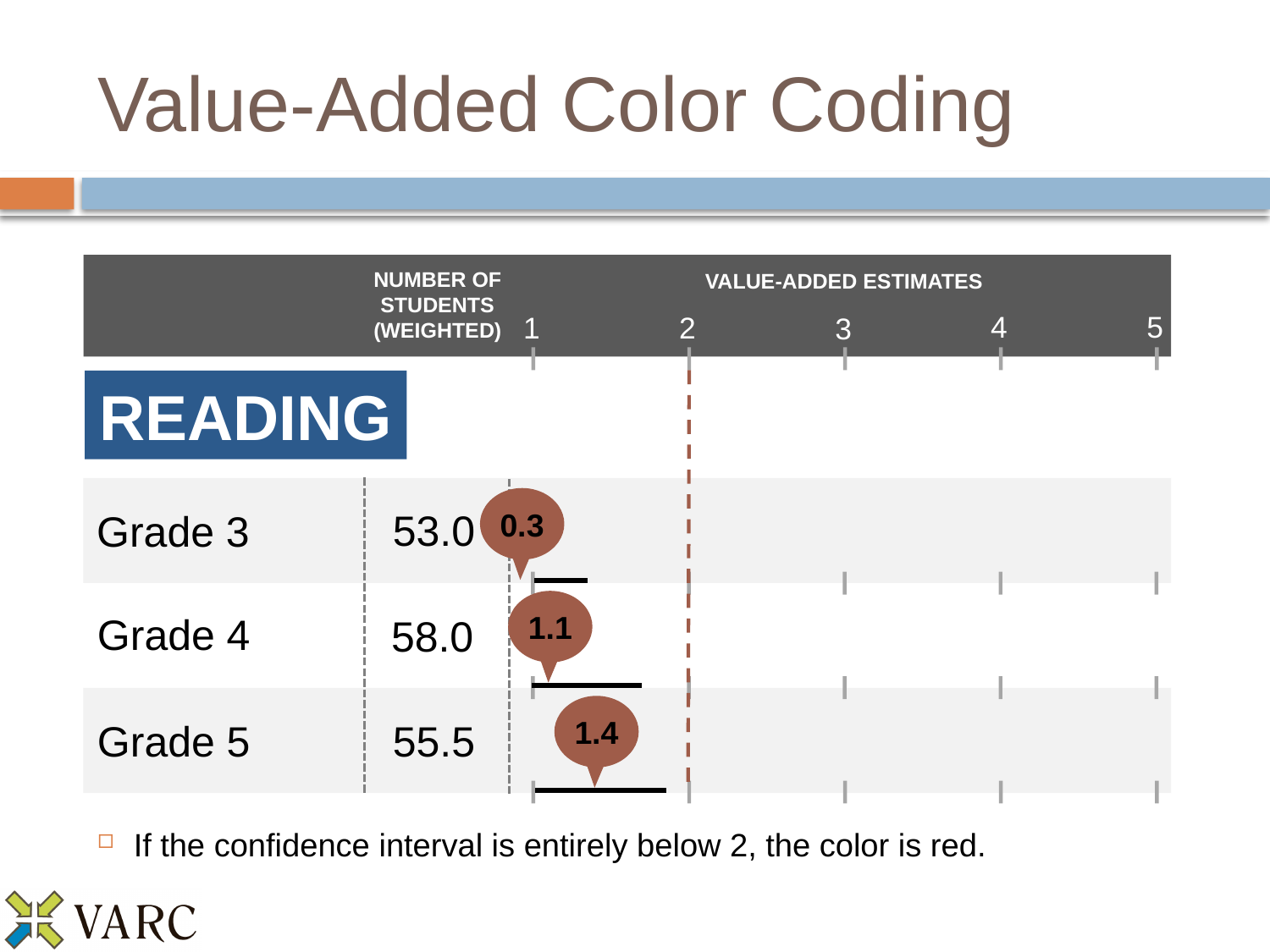

# Value-Added Color Coding

NUMBER OF
STUDENTS
(WEIGHTED)
VALUE-ADDED ESTIMATES
5
4
1
2
3

READING

0.3
53.0
Grade 3
1.1
Grade 4
58.0
1.4
55.5
Grade 5
If the confidence interval is entirely below 2, the color is red.